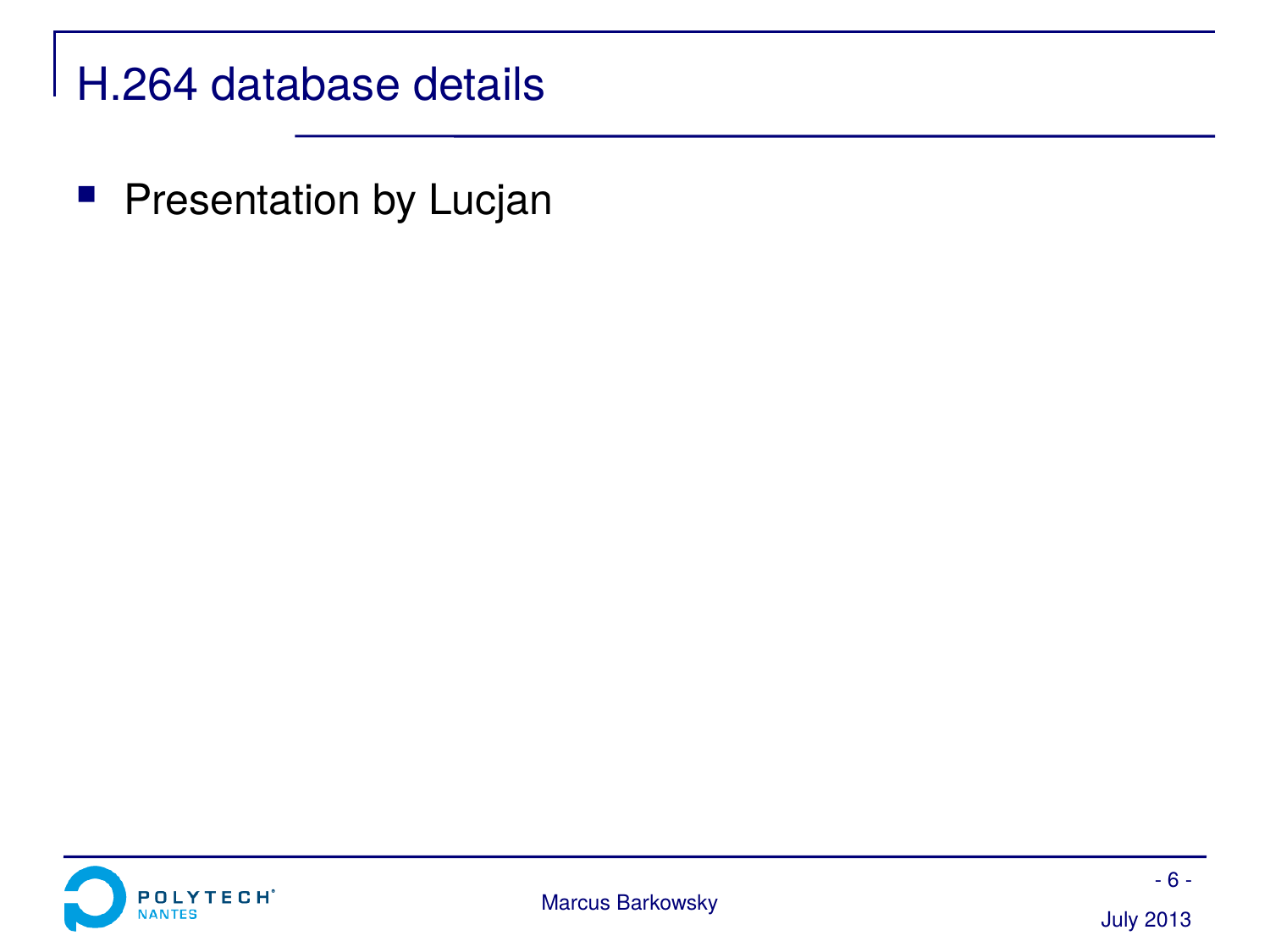

# H.264 database details
Presentation by Lucjan
- 6 -
Marcus Barkowsky
July 2013